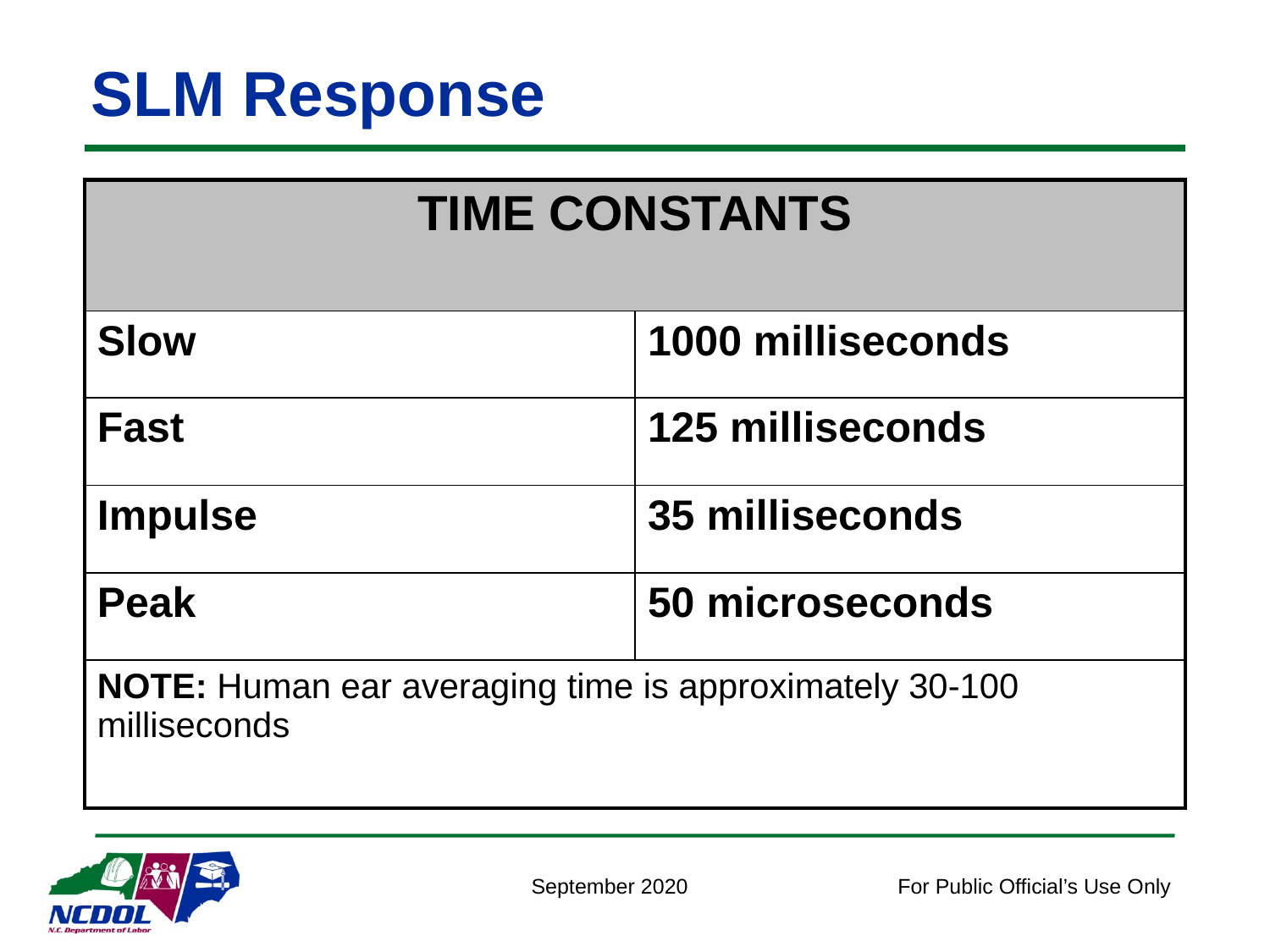

# SLM Response
| TIME CONSTANTS |  |
| --- | --- |
| Slow | 1000 milliseconds |
| Fast | 125 milliseconds |
| Impulse | 35 milliseconds |
| Peak | 50 microseconds |
| NOTE: Human ear averaging time is approximately 30-100 milliseconds |  |